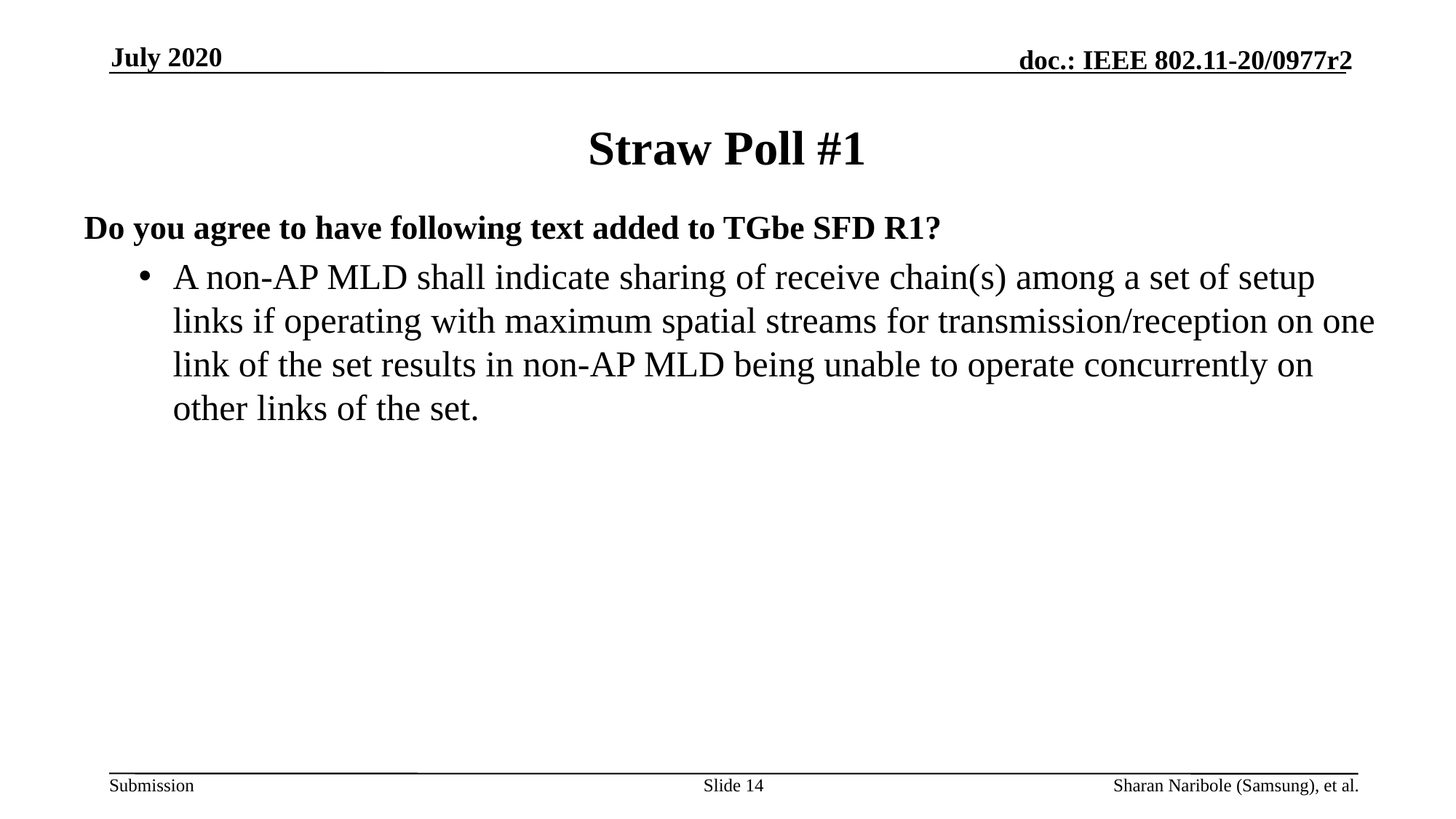

July 2020
# Straw Poll #1
Do you agree to have following text added to TGbe SFD R1?
A non-AP MLD shall indicate sharing of receive chain(s) among a set of setup links if operating with maximum spatial streams for transmission/reception on one link of the set results in non-AP MLD being unable to operate concurrently on other links of the set.
Slide 14
Sharan Naribole (Samsung), et al.